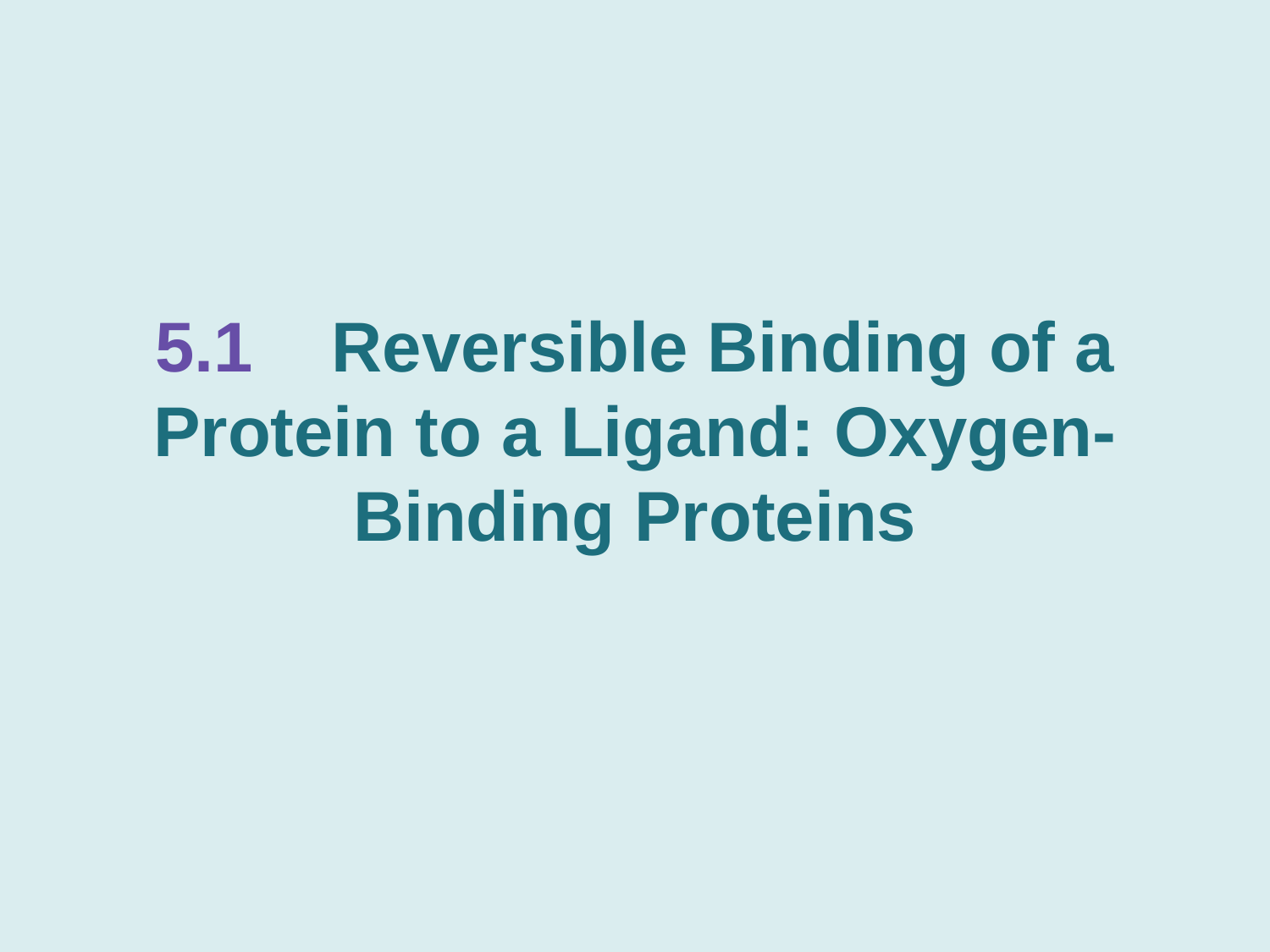

# 5.1    Reversible Binding of a Protein to a Ligand: Oxygen-Binding Proteins